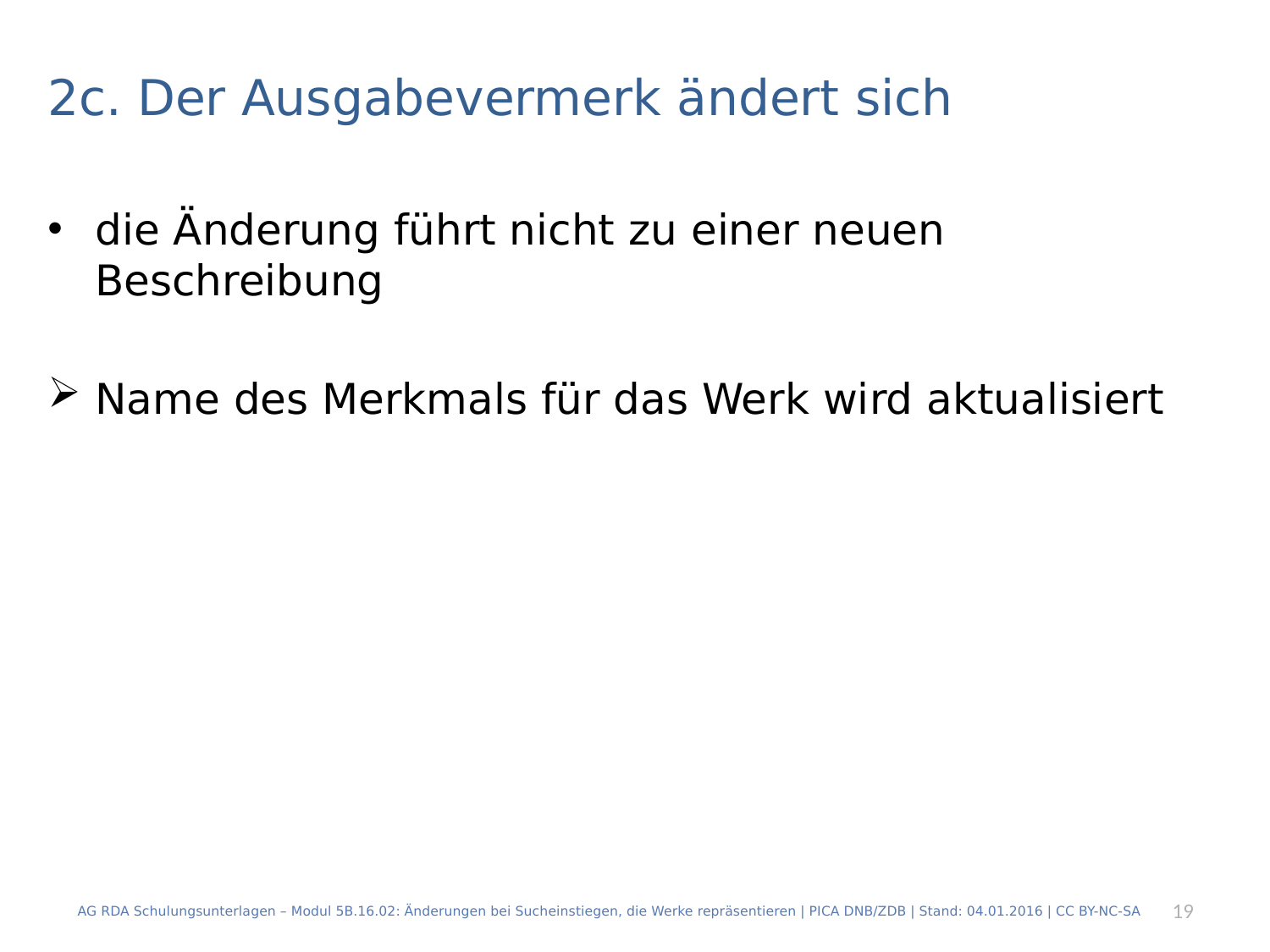

# 2c. Der Ausgabevermerk ändert sich
die Änderung führt nicht zu einer neuen Beschreibung

Name des Merkmals für das Werk wird aktualisiert

AG RDA Schulungsunterlagen – Modul 5B.16.02: Änderungen bei Sucheinstiegen, die Werke repräsentieren | PICA DNB/ZDB | Stand: 04.01.2016 | CC BY-NC-SA
19